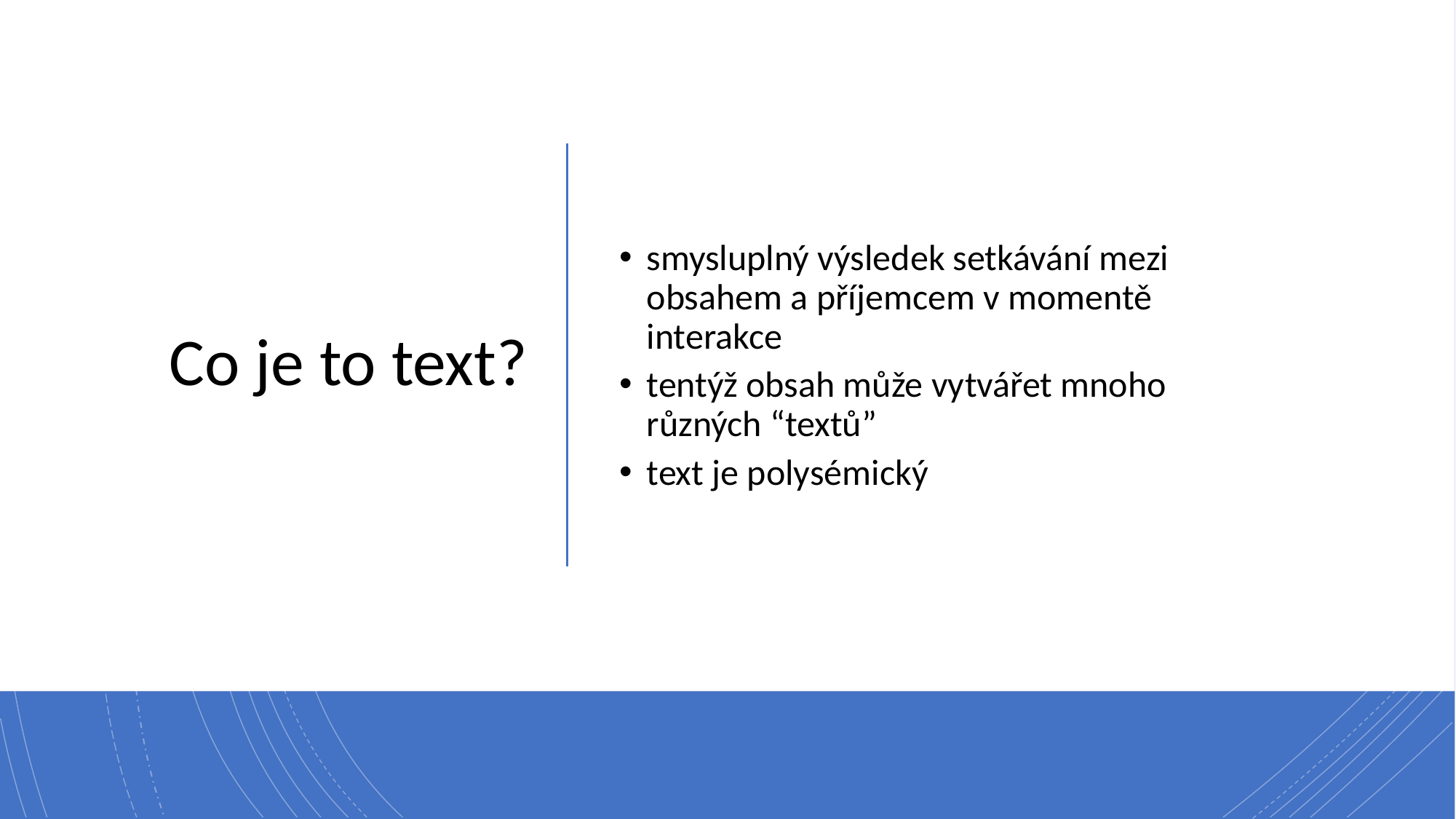

# Co je to text?

smysluplný výsledek setkávání mezi obsahem a příjemcem v momentě interakce
tentýž obsah může vytvářet mnoho různých “textů”
text je polysémický